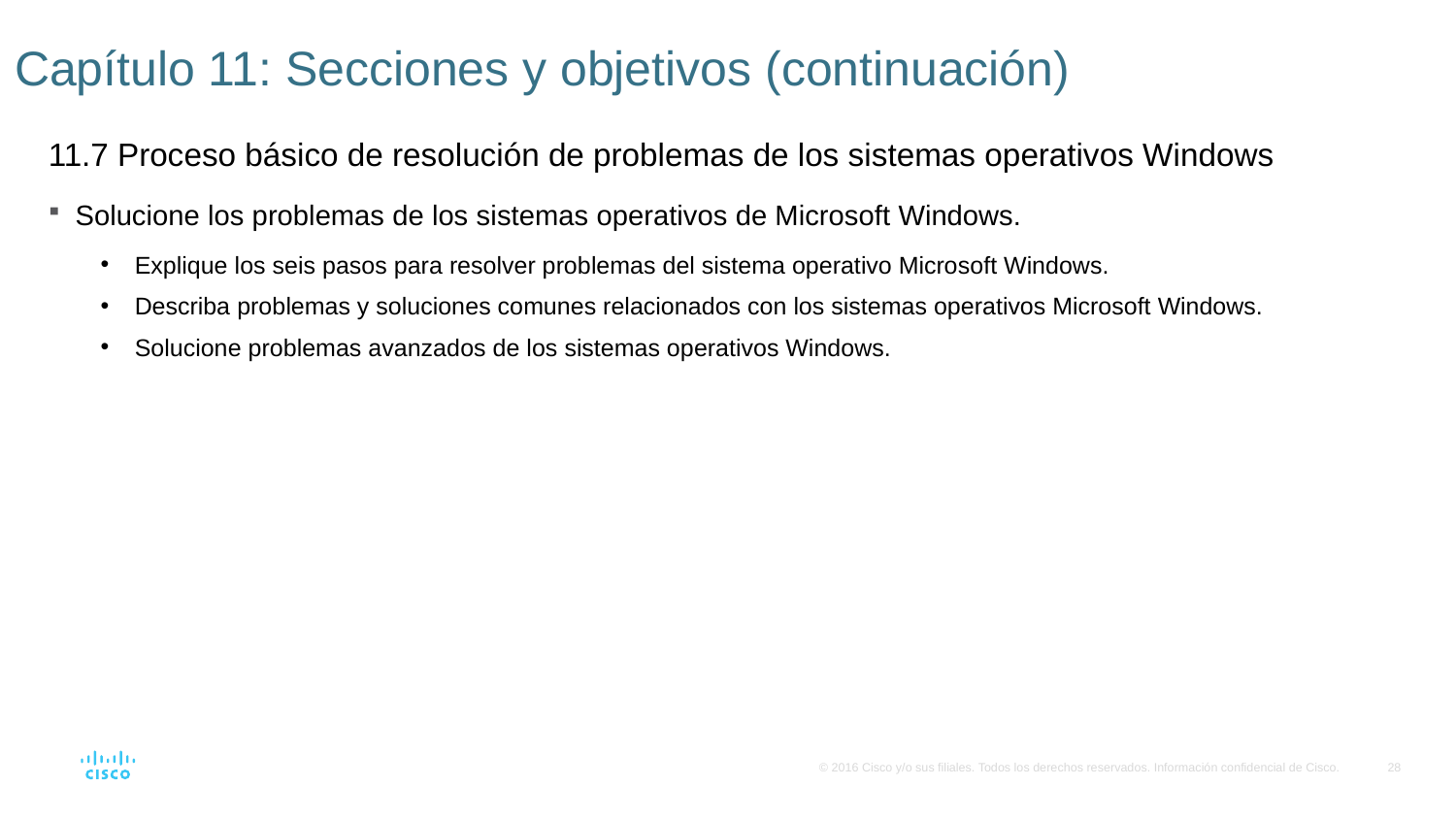

# Capítulo 11: Secciones y objetivos (continuación)
11.7 Proceso básico de resolución de problemas de los sistemas operativos Windows
Solucione los problemas de los sistemas operativos de Microsoft Windows.
Explique los seis pasos para resolver problemas del sistema operativo Microsoft Windows.
Describa problemas y soluciones comunes relacionados con los sistemas operativos Microsoft Windows.
Solucione problemas avanzados de los sistemas operativos Windows.